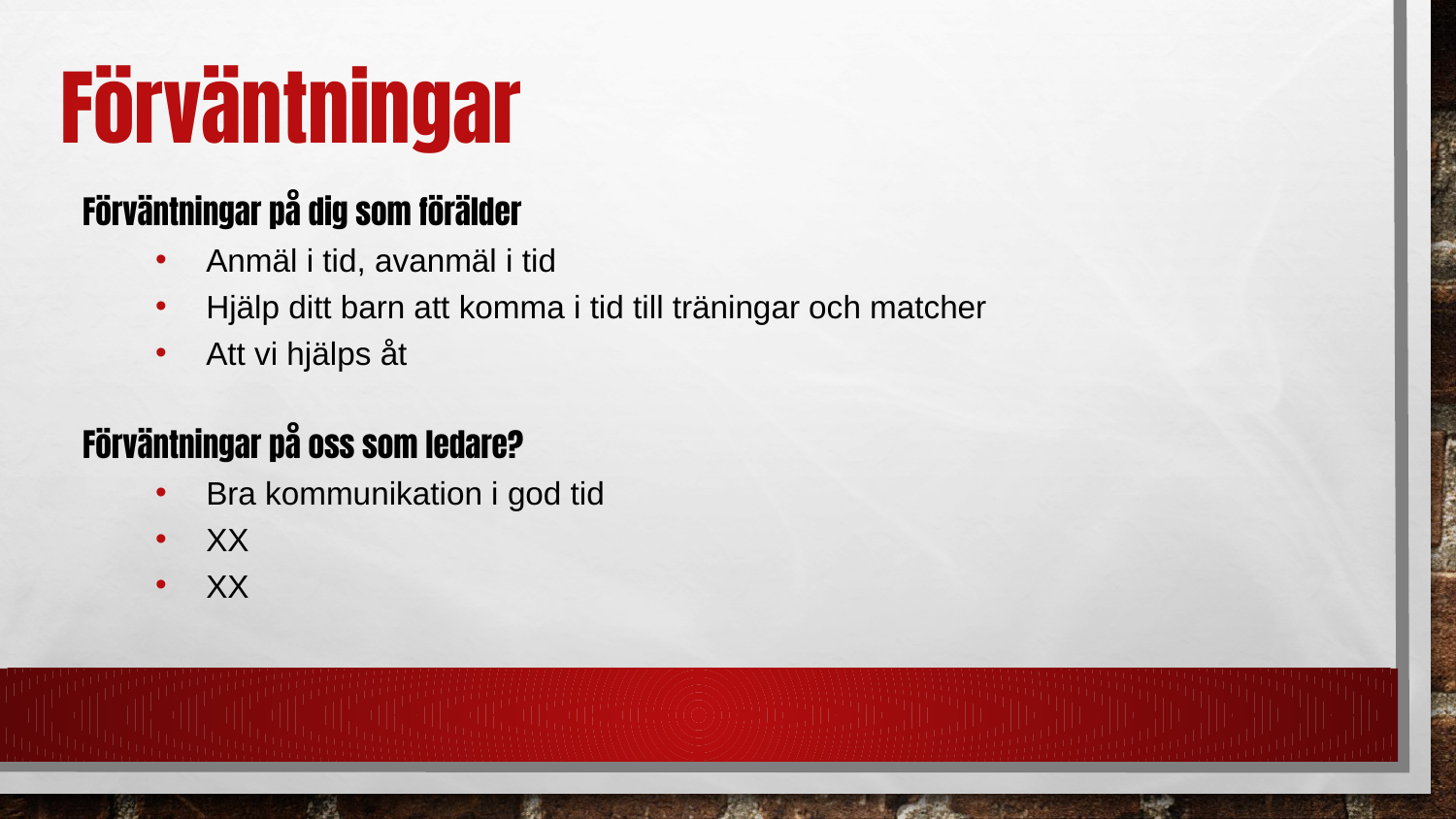

# Förväntningar
Förväntningar på dig som förälder
Anmäl i tid, avanmäl i tid
Hjälp ditt barn att komma i tid till träningar och matcher
Att vi hjälps åt

Förväntningar på oss som ledare?
Bra kommunikation i god tid
XX
XX